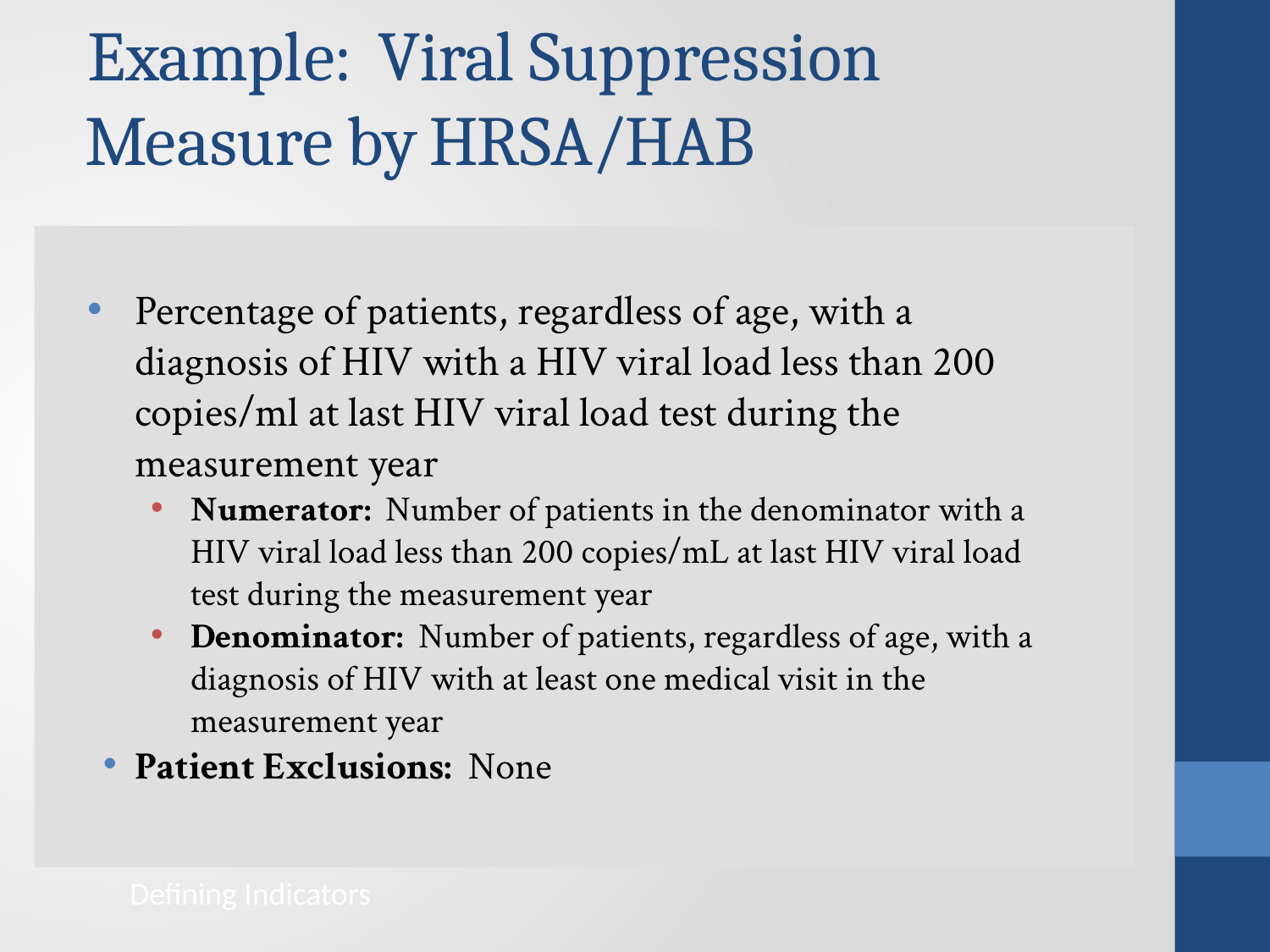

# Example:  Viral Suppression Measure by HRSA/HAB

Percentage of patients, regardless of age, with a diagnosis of HIV with a HIV viral load less than 200 copies/ml at last HIV viral load test during the measurement year
Numerator:  Number of patients in the denominator with a HIV viral load less than 200 copies/mL at last HIV viral load test during the measurement year
Denominator:  Number of patients, regardless of age, with a diagnosis of HIV with at least one medical visit in the measurement year
Patient Exclusions:  None
Defining Indicators